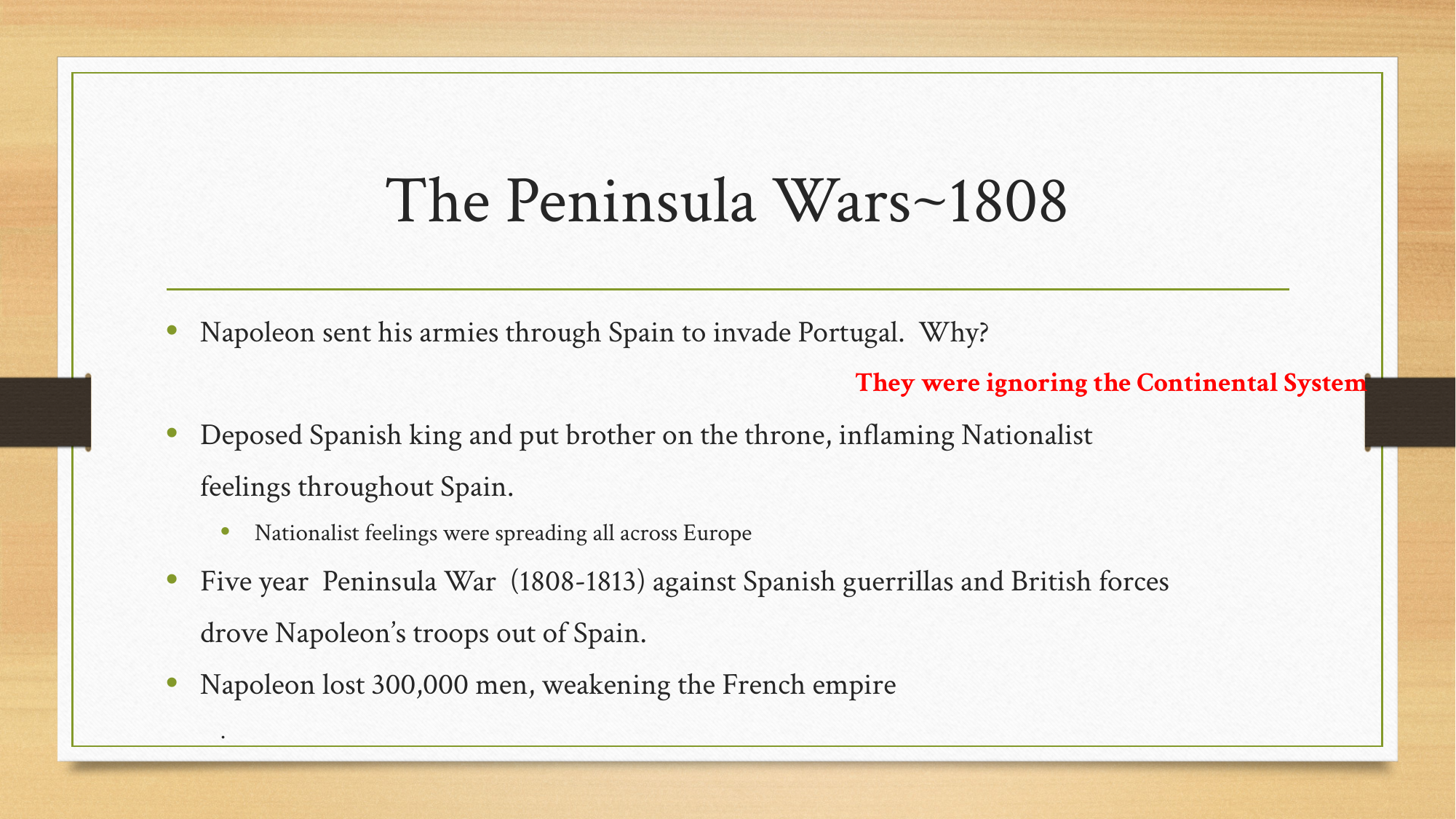

# The Peninsula Wars~1808
Napoleon sent his armies through Spain to invade Portugal.  Why?

Deposed Spanish king and put brother on the throne, inflaming Nationalist
	feelings throughout Spain.
Nationalist feelings were spreading all across Europe
Five year  Peninsula War  (1808-1813) against Spanish guerrillas and British forces
	drove Napoleon’s troops out of Spain.
Napoleon lost 300,000 men, weakening the French empire
.

They were ignoring the Continental System